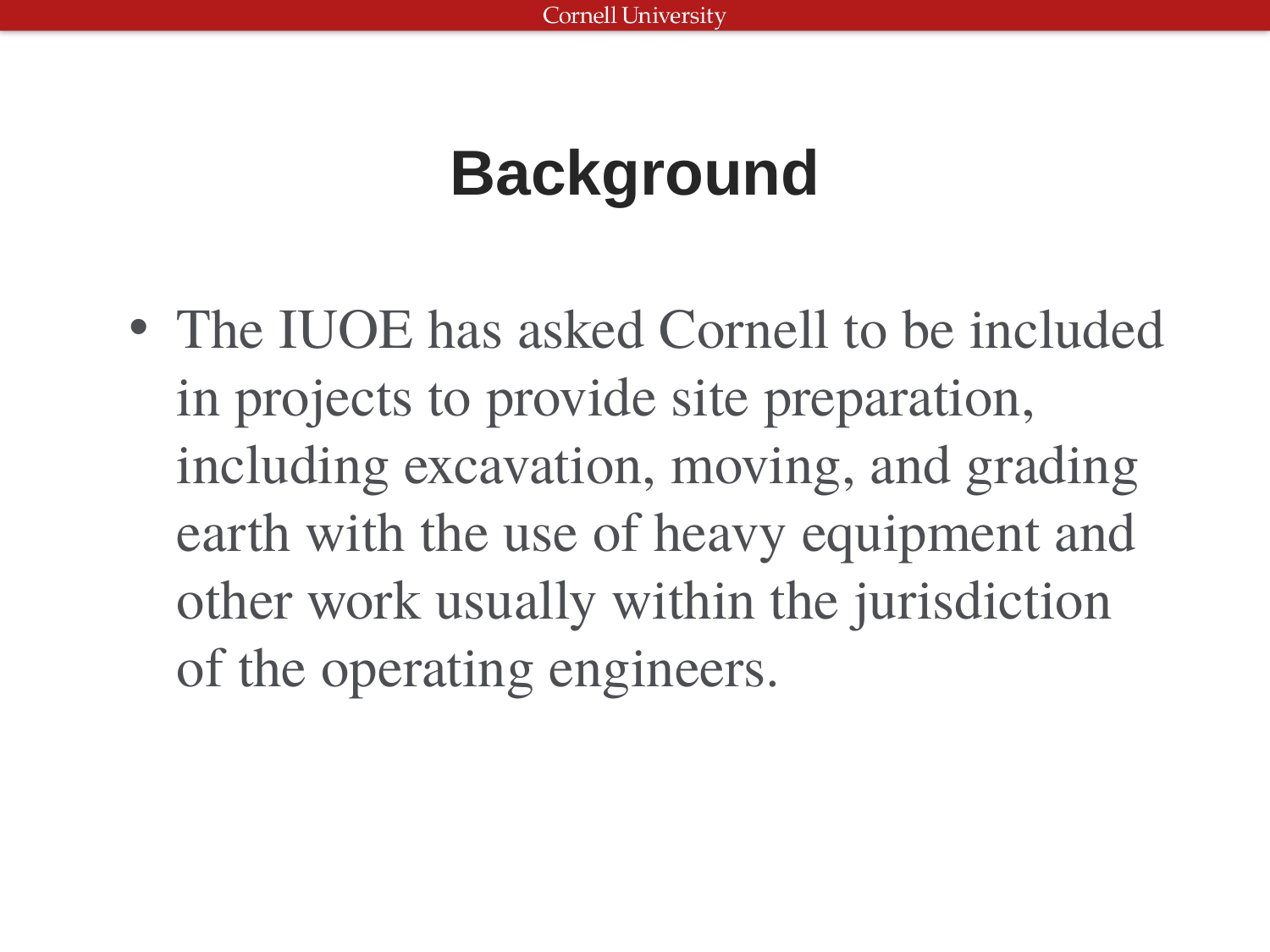

Background
The IUOE has asked Cornell to be included in projects to provide site preparation, including excavation, moving, and grading earth with the use of heavy equipment and other work usually within the jurisdiction of the operating engineers.